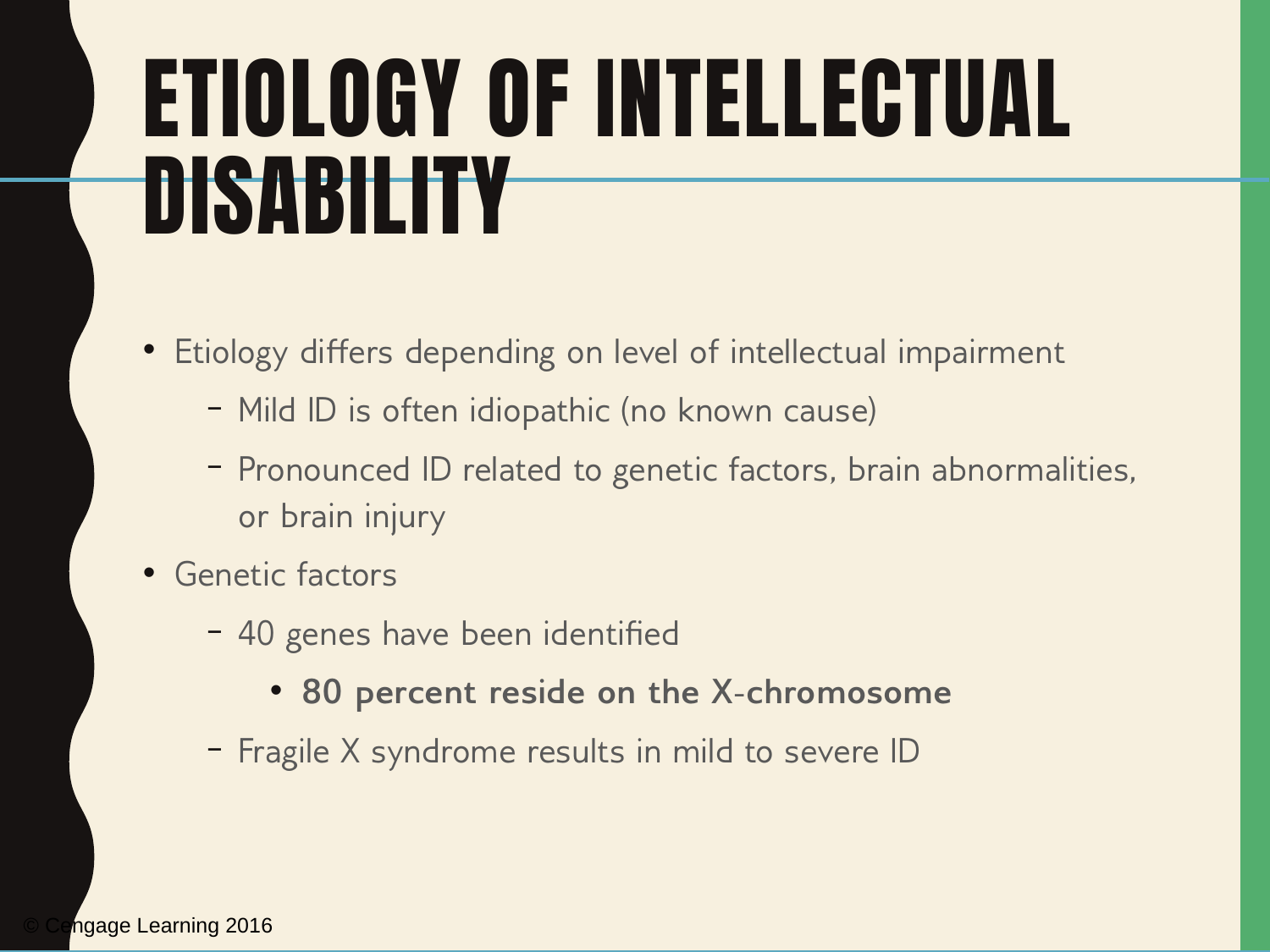

# Etiology of Intellectual Disability
Etiology differs depending on level of intellectual impairment
Mild ID is often idiopathic (no known cause)
Pronounced ID related to genetic factors, brain abnormalities, or brain injury
Genetic factors
40 genes have been identified
80 percent reside on the X-chromosome
Fragile X syndrome results in mild to severe ID